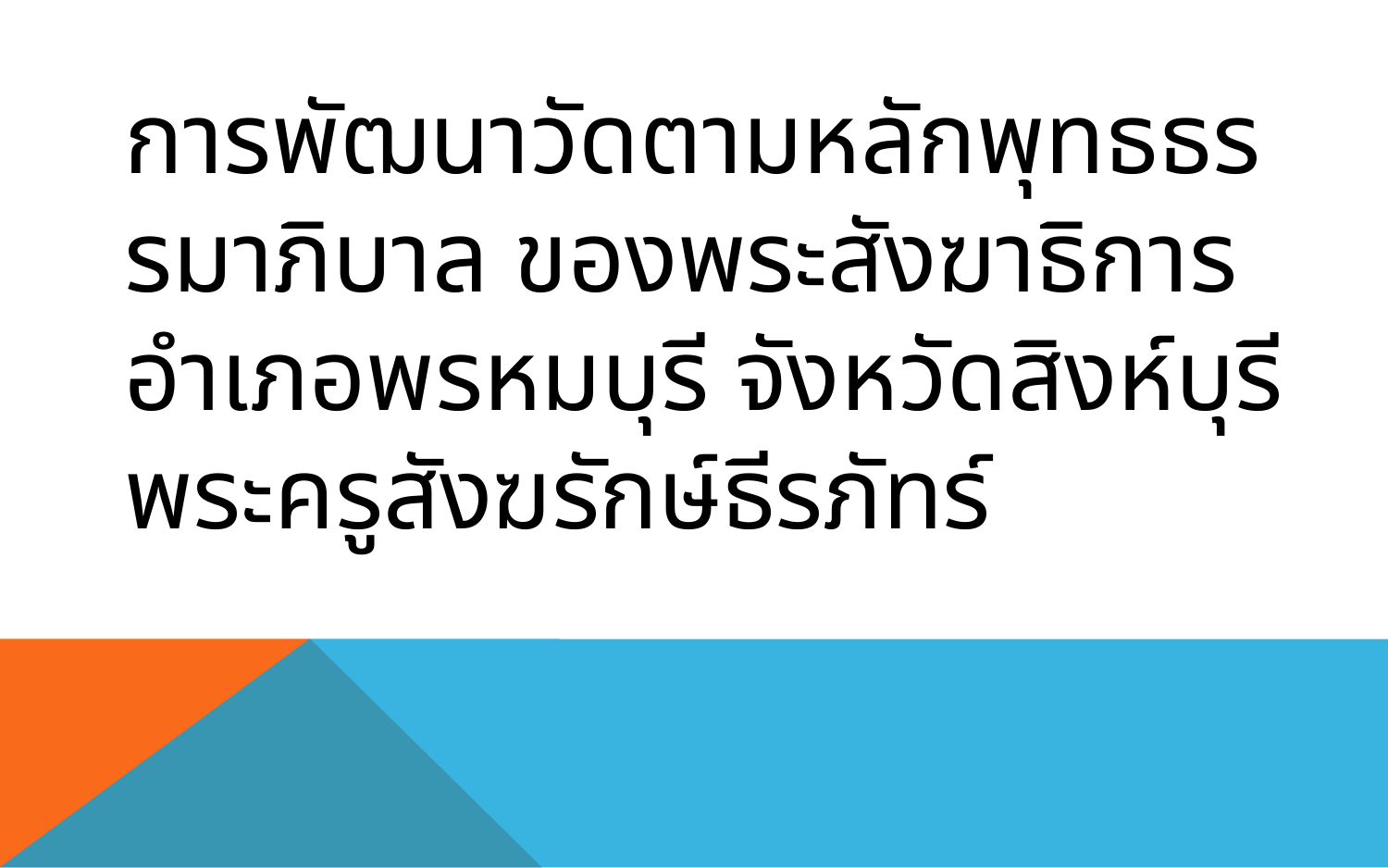

# การพัฒนาวัดตามหลักพุทธธรรมาภิบาล ของพระสังฆาธิการ อำเภอพรหมบุรี จังหวัดสิงห์บุรี พระครูสังฆรักษ์ธีรภัทร์